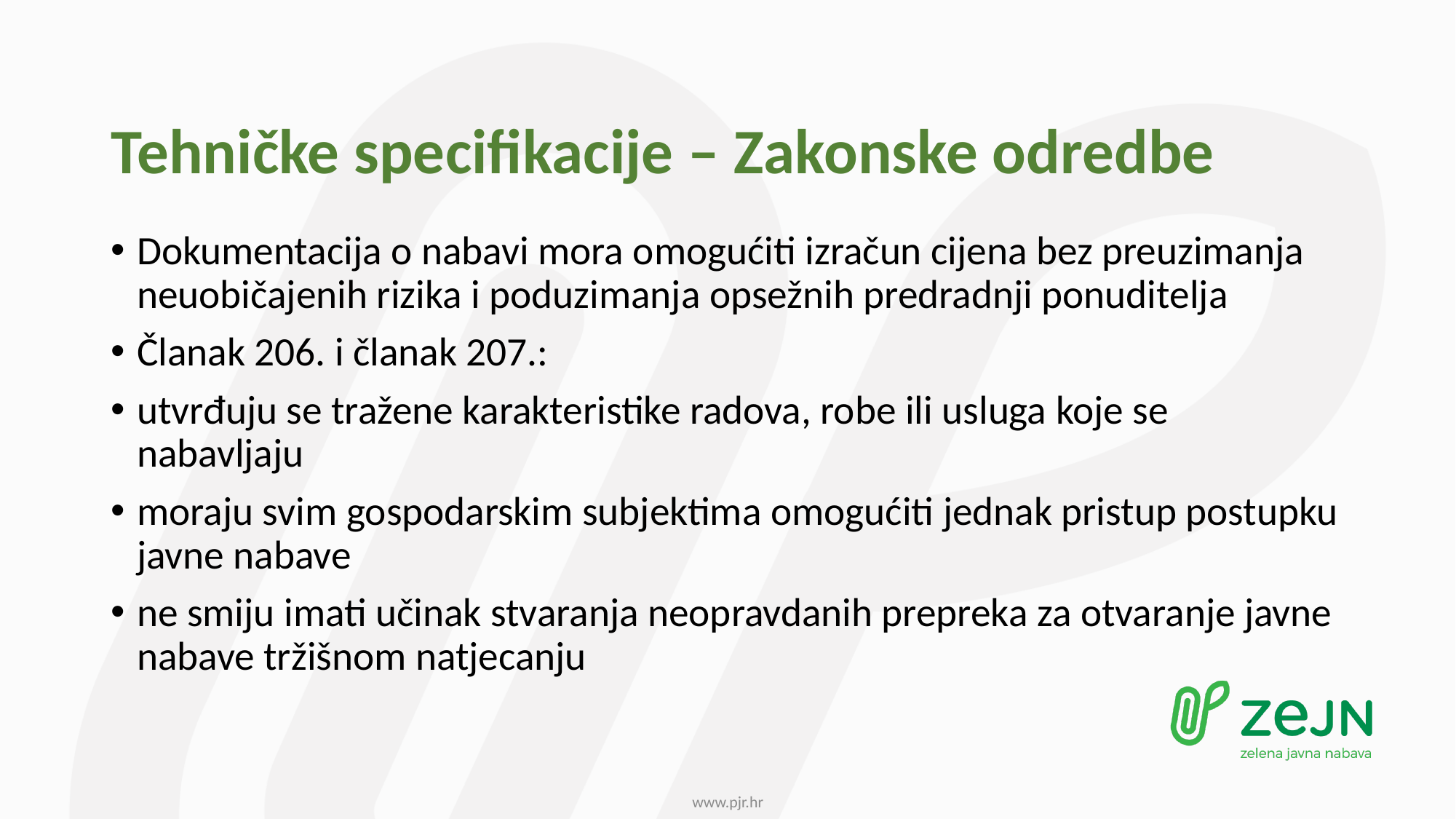

# Tehničke specifikacije – Zakonske odredbe
Dokumentacija o nabavi mora omogućiti izračun cijena bez preuzimanja neuobičajenih rizika i poduzimanja opsežnih predradnji ponuditelja
Članak 206. i članak 207.:
utvrđuju se tražene karakteristike radova, robe ili usluga koje se nabavljaju
moraju svim gospodarskim subjektima omogućiti jednak pristup postupku javne nabave
ne smiju imati učinak stvaranja neopravdanih prepreka za otvaranje javne nabave tržišnom natjecanju